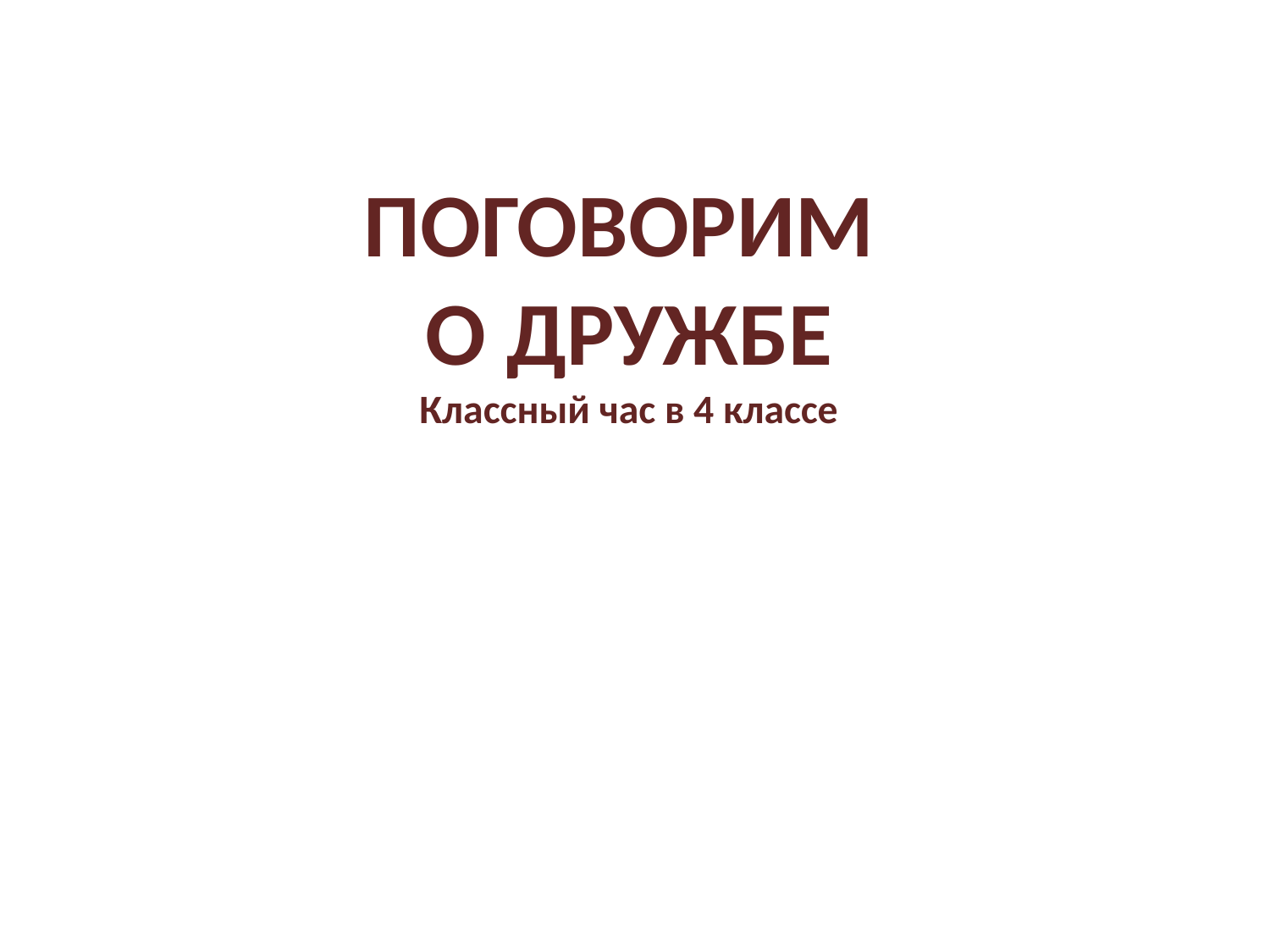

# Поговорим о дружбе Классный час в 4 классе